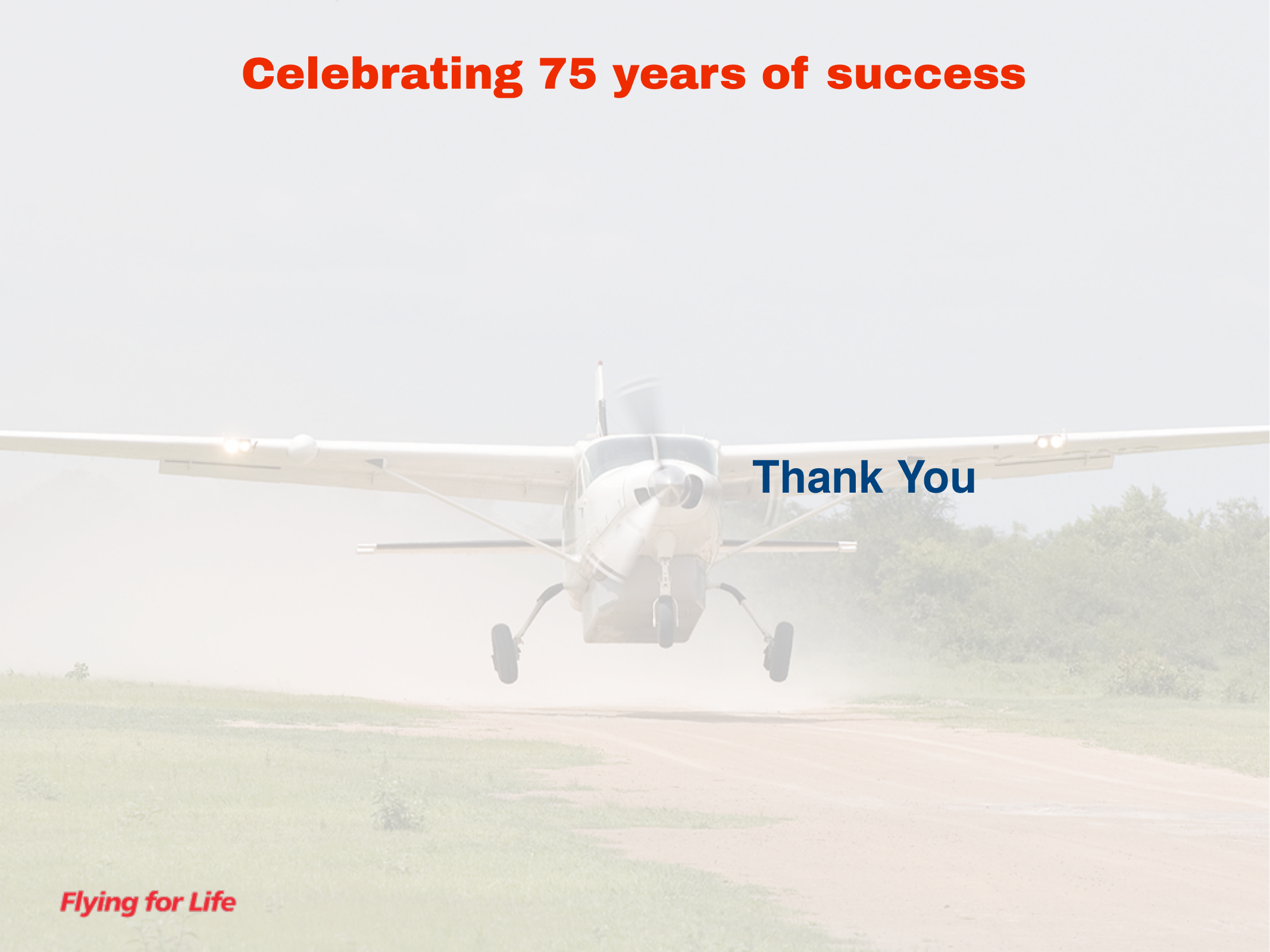

# Celebrating 75 years of success
Thank You